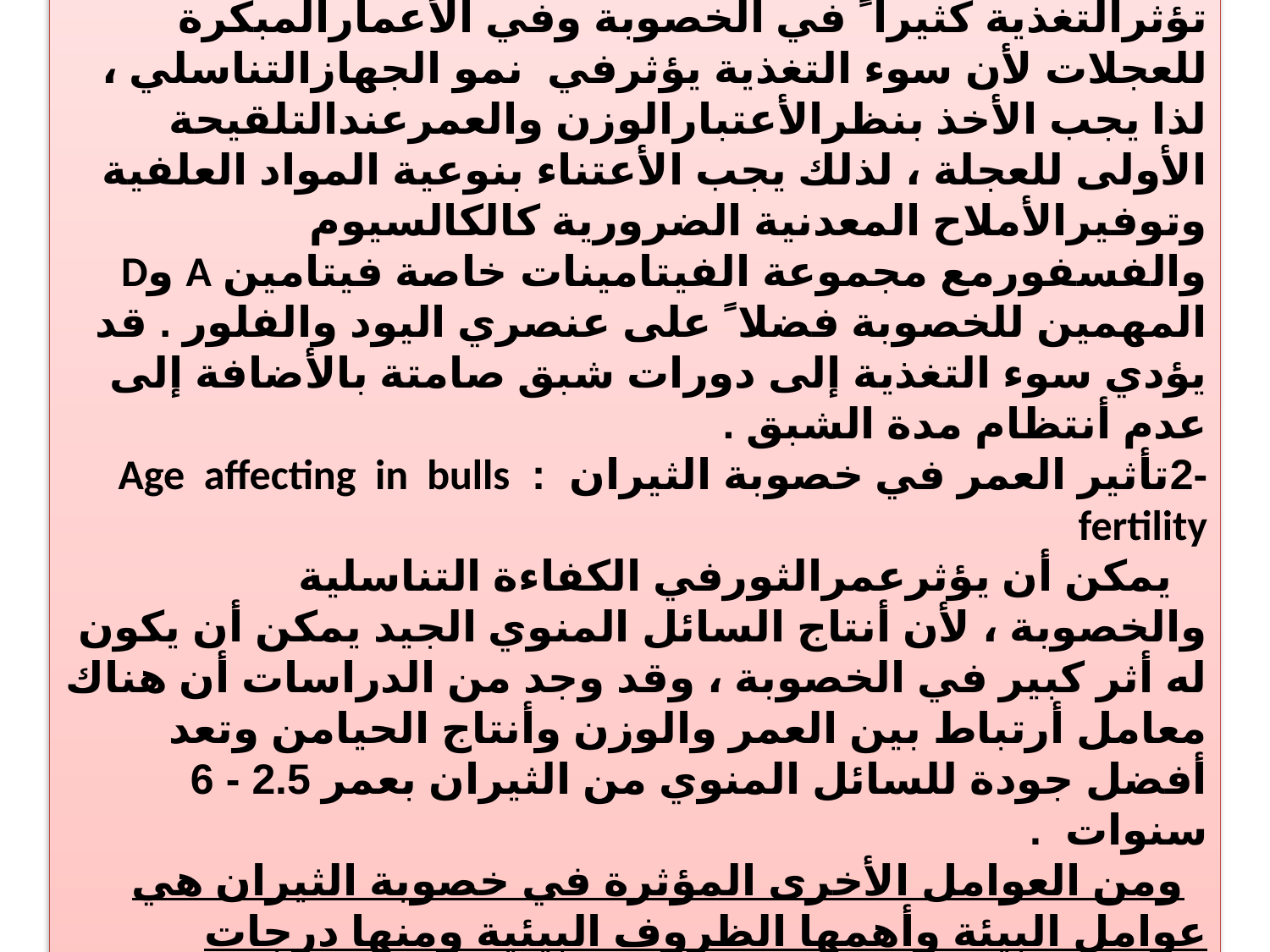

العوامل الخارجية المؤثرة في الخصوبة  :External factories affecting on fertility
-1التغذية :
تؤثرالتغذية كثيرا ً في الخصوبة وفي الأعمارالمبكرة للعجلات لأن سوء التغذية يؤثرفي  نمو الجهازالتناسلي ، لذا يجب الأخذ بنظرالأعتبارالوزن والعمرعندالتلقيحة الأولى للعجلة ، لذلك يجب الأعتناء بنوعية المواد العلفية وتوفيرالأملاح المعدنية الضرورية كالكالسيوم والفسفورمع مجموعة الفيتامينات خاصة فيتامين A وD المهمين للخصوبة فضلا ً على عنصري اليود والفلور . قد يؤدي سوء التغذية إلى دورات شبق صامتة بالأضافة إلى عدم أنتظام مدة الشبق .
-2تأثير العمر في خصوبة الثيران  : Age  affecting  in  bulls  fertility
   يمكن أن يؤثرعمرالثورفي الكفاءة التناسلية والخصوبة ، لأن أنتاج السائل المنوي الجيد يمكن أن يكون له أثر كبير في الخصوبة ، وقد وجد من الدراسات أن هناك معامل أرتباط بين العمر والوزن وأنتاج الحيامن وتعد أفضل جودة للسائل المنوي من الثيران بعمر 2.5 - 6 سنوات  .
  ومن العوامل الأخرى المؤثرة في خصوبة الثيران هي عوامل البيئة وأهمها الظروف البيئية ومنها درجات الحرارة ، إذ أن أرتفاع حرارة الجو يؤثر في نشاط الخصيتين ، وأنقسام الحيامن وقد يصاب الثور بالعقم المؤقت عند التعرض لدرجات الحرارة العالية ولاسيما في فصل الصيف.